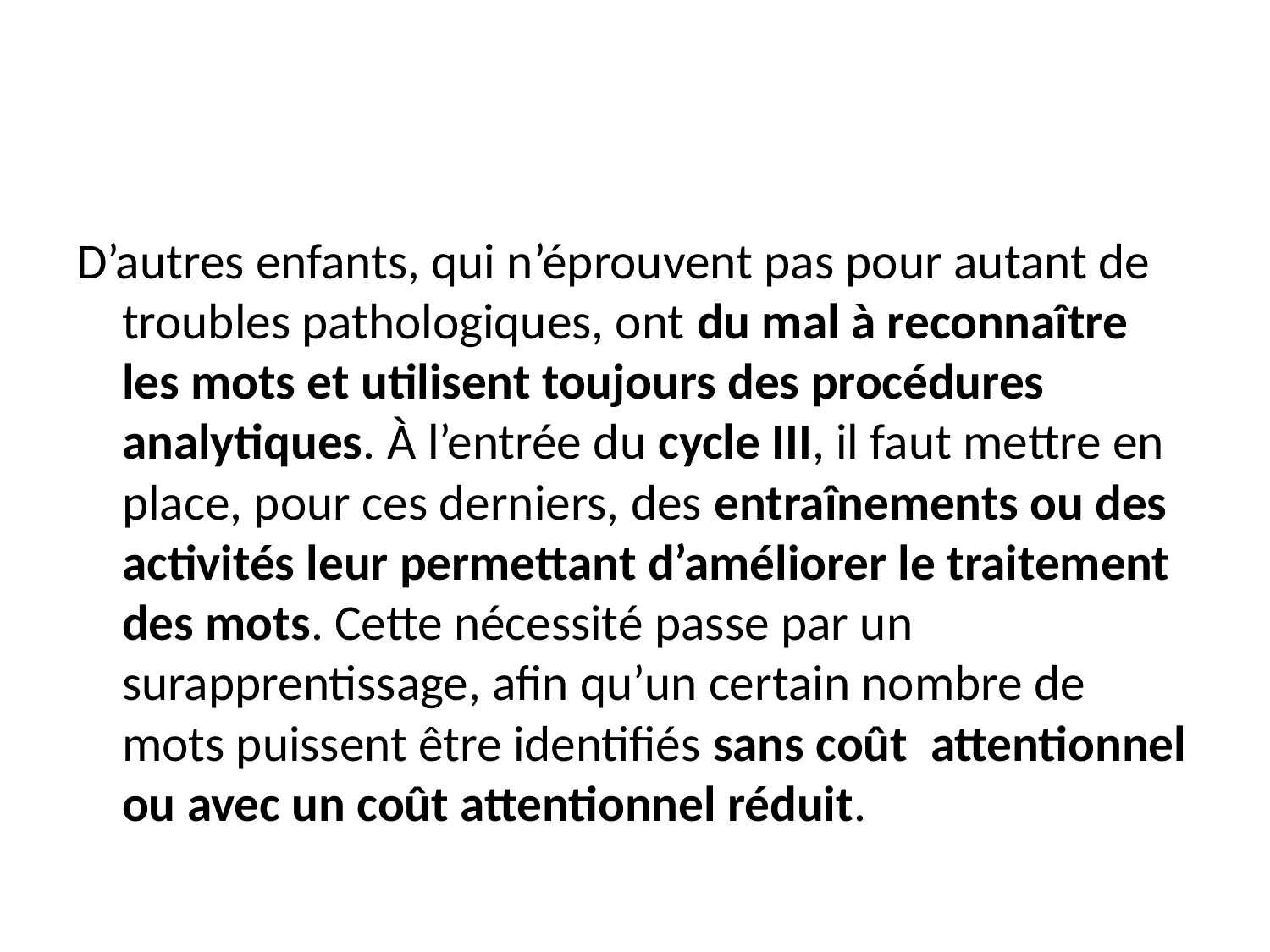

#
D’autres enfants, qui n’éprouvent pas pour autant de troubles pathologiques, ont du mal à reconnaître les mots et utilisent toujours des procédures analytiques. À l’entrée du cycle III, il faut mettre en place, pour ces derniers, des entraînements ou des activités leur permettant d’améliorer le traitement des mots. Cette nécessité passe par un  surapprentissage, afin qu’un certain nombre de mots puissent être identifiés sans coût  attentionnel ou avec un coût attentionnel réduit.